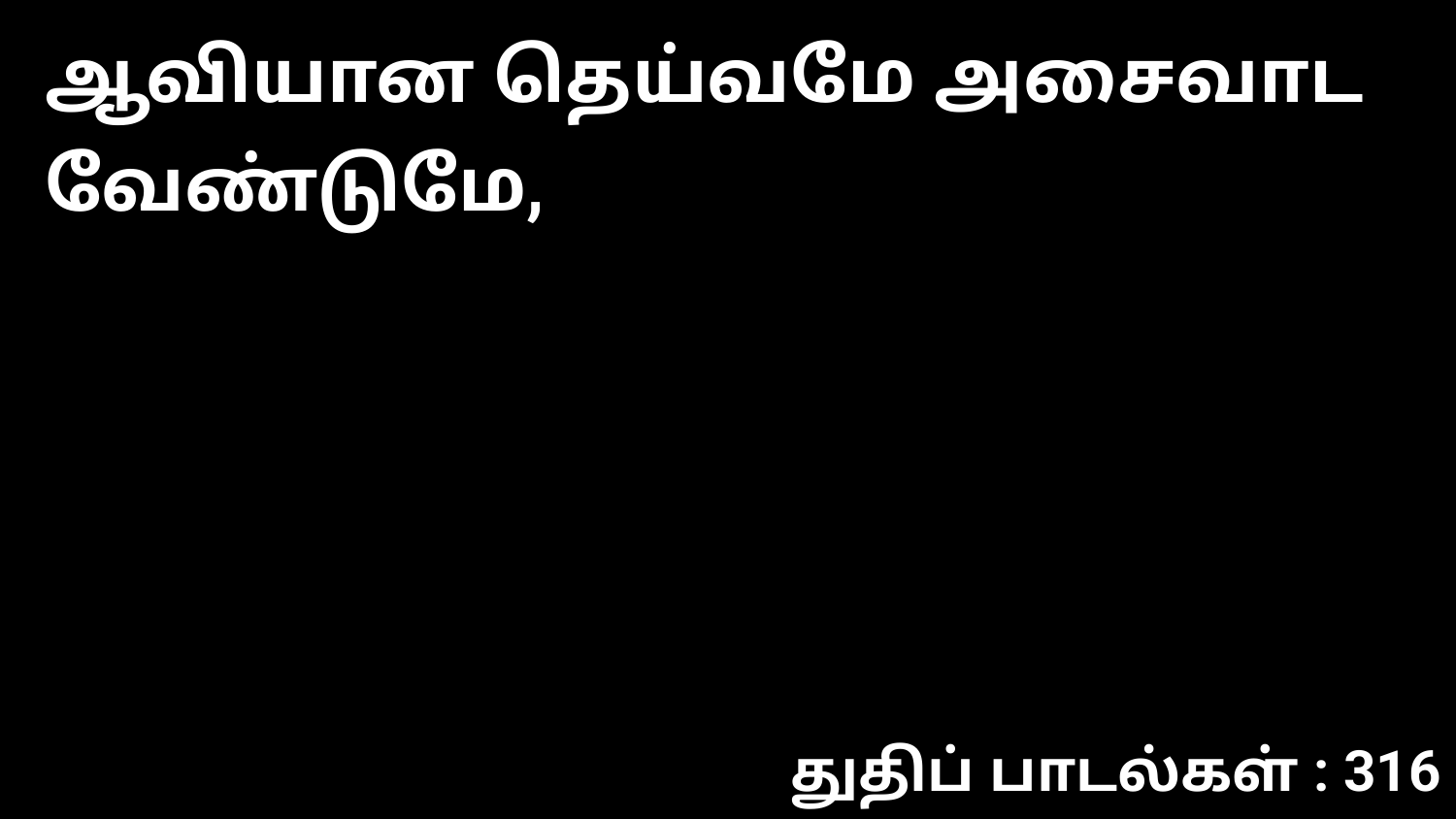

ஆவியான தெய்வமே அசைவாட வேண்டுமே,
துதிப் பாடல்கள் : 316